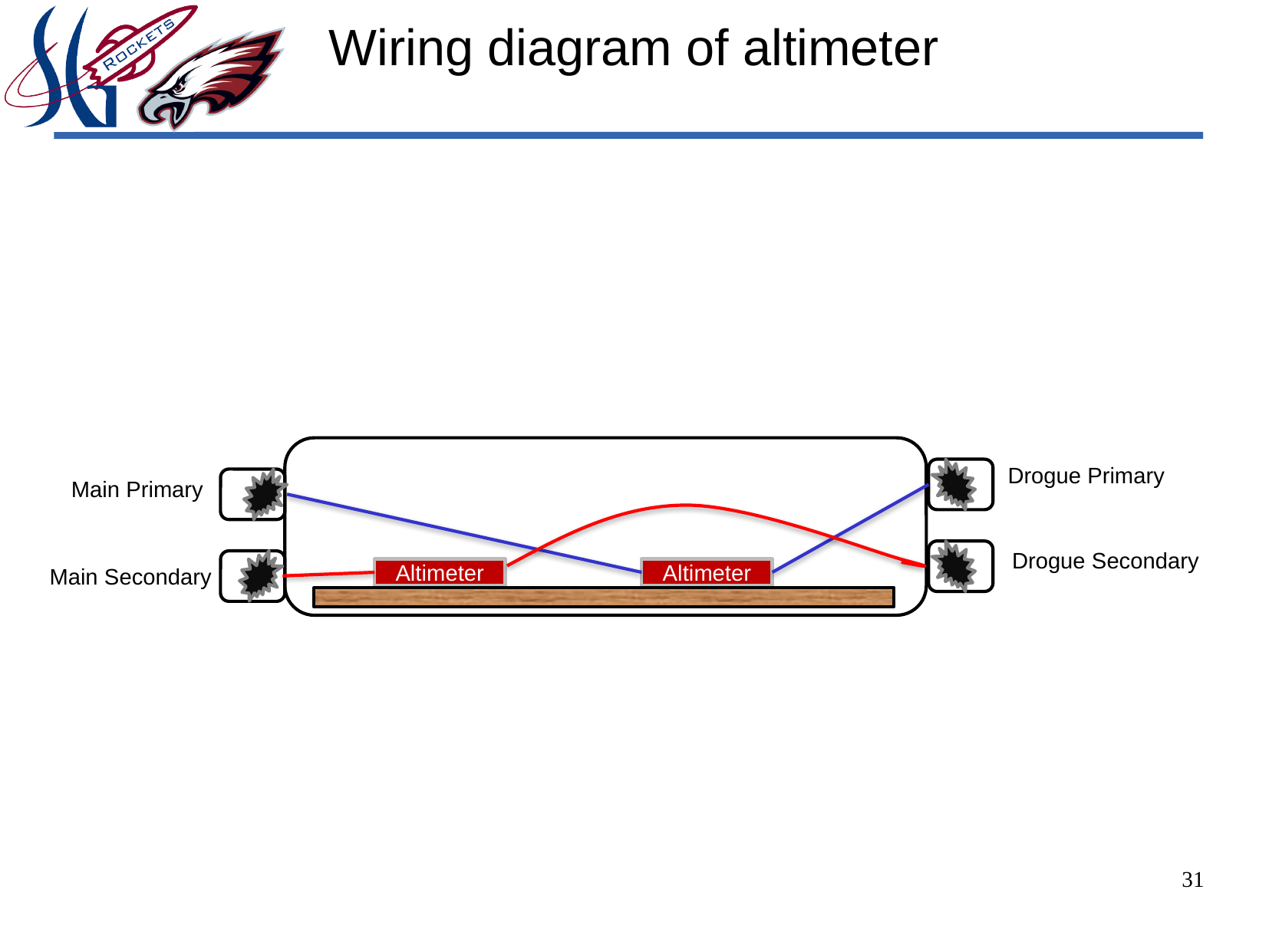

# Wiring diagram of altimeter

Drogue Primary

Main Primary

Drogue Secondary

Main Secondary
Altimeter
Altimeter

31